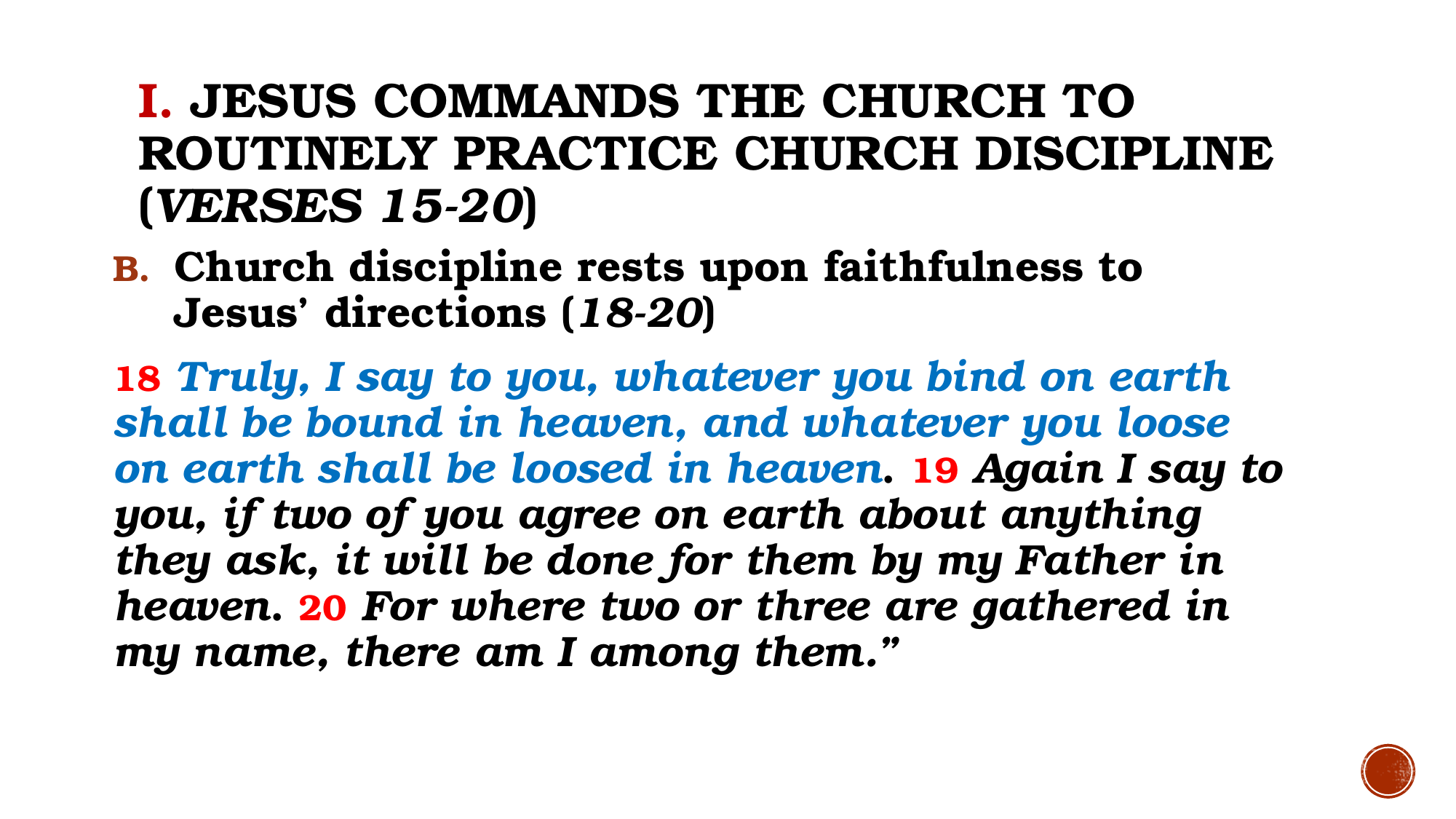

# I. Jesus commands the church to routinely practice church discipline (verses 15-20)
Church discipline rests upon faithfulness to Jesus’ directions (18-20)
18 Truly, I say to you, whatever you bind on earth shall be bound in heaven, and whatever you loose on earth shall be loosed in heaven. 19 Again I say to you, if two of you agree on earth about anything they ask, it will be done for them by my Father in heaven. 20 For where two or three are gathered in my name, there am I among them.”